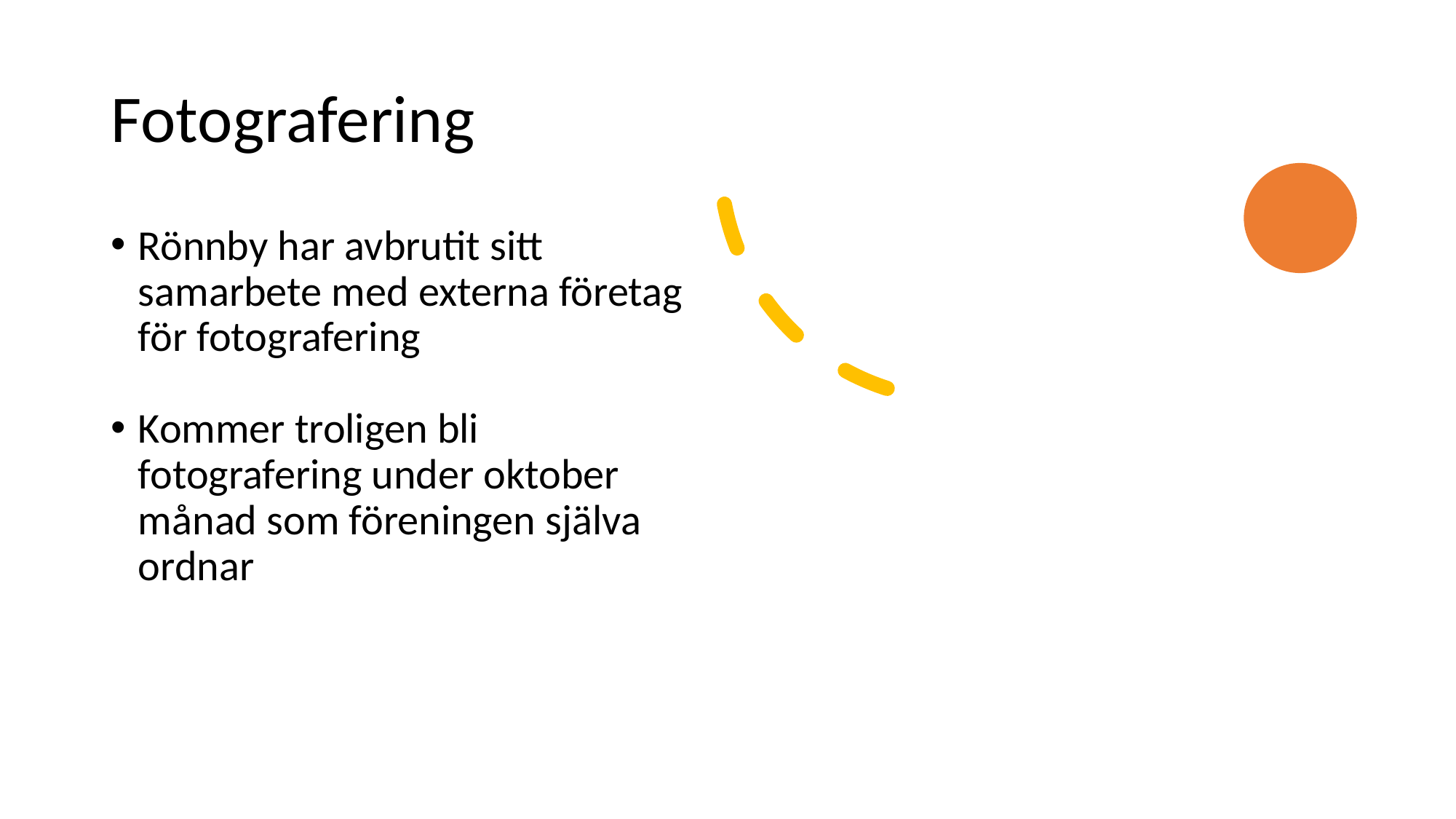

# Fotografering

Rönnby har avbrutit sitt samarbete med externa företag för fotografering

Kommer troligen bli fotografering under oktober månad som föreningen själva ordnar